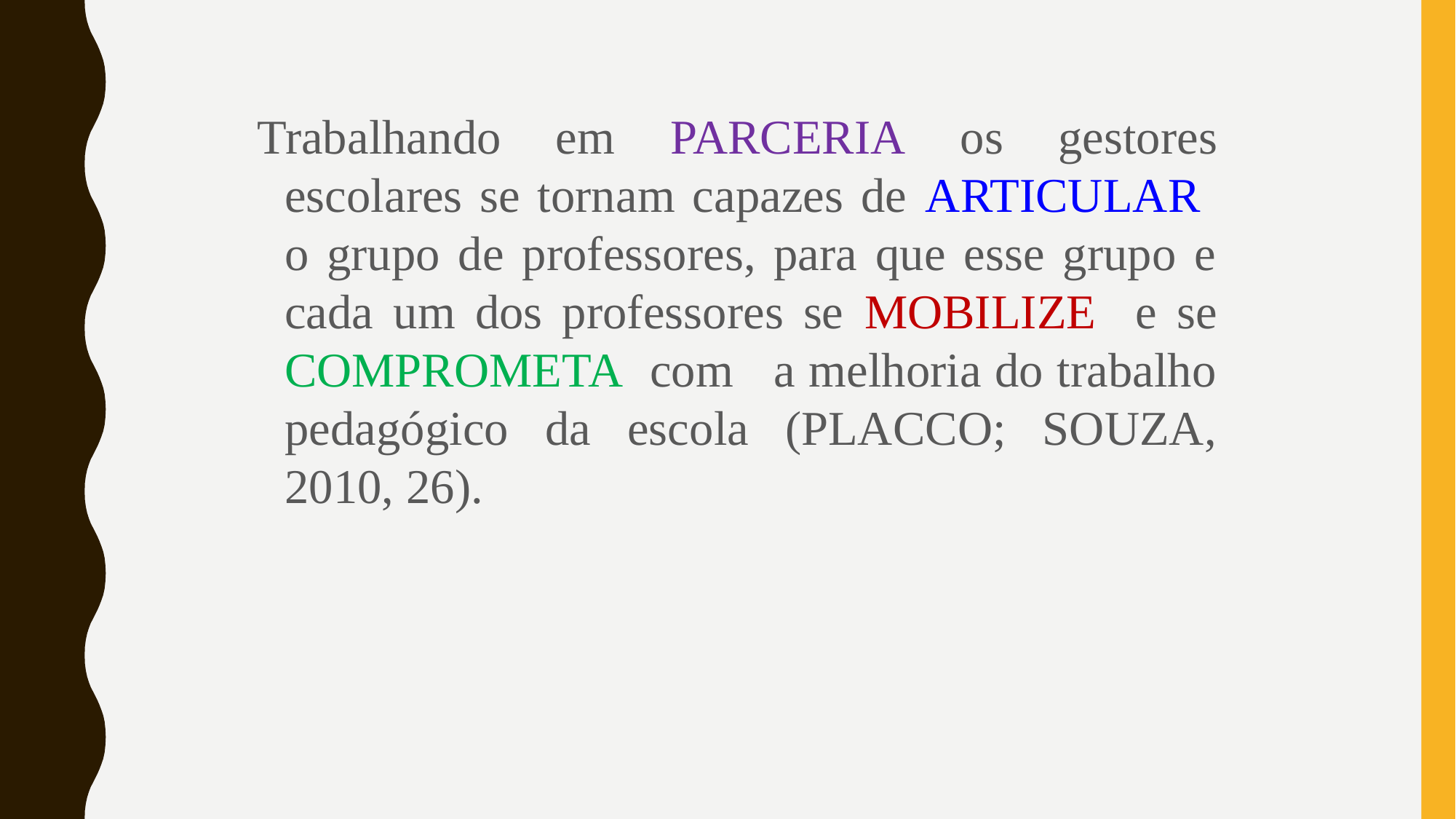

Trabalhando em PARCERIA os gestores escolares se tornam capazes de ARTICULAR  o grupo de professores, para que esse grupo e cada um dos professores se MOBILIZE  e se COMPROMETA  com   a melhoria do trabalho pedagógico da escola (PLACCO; SOUZA, 2010, 26).